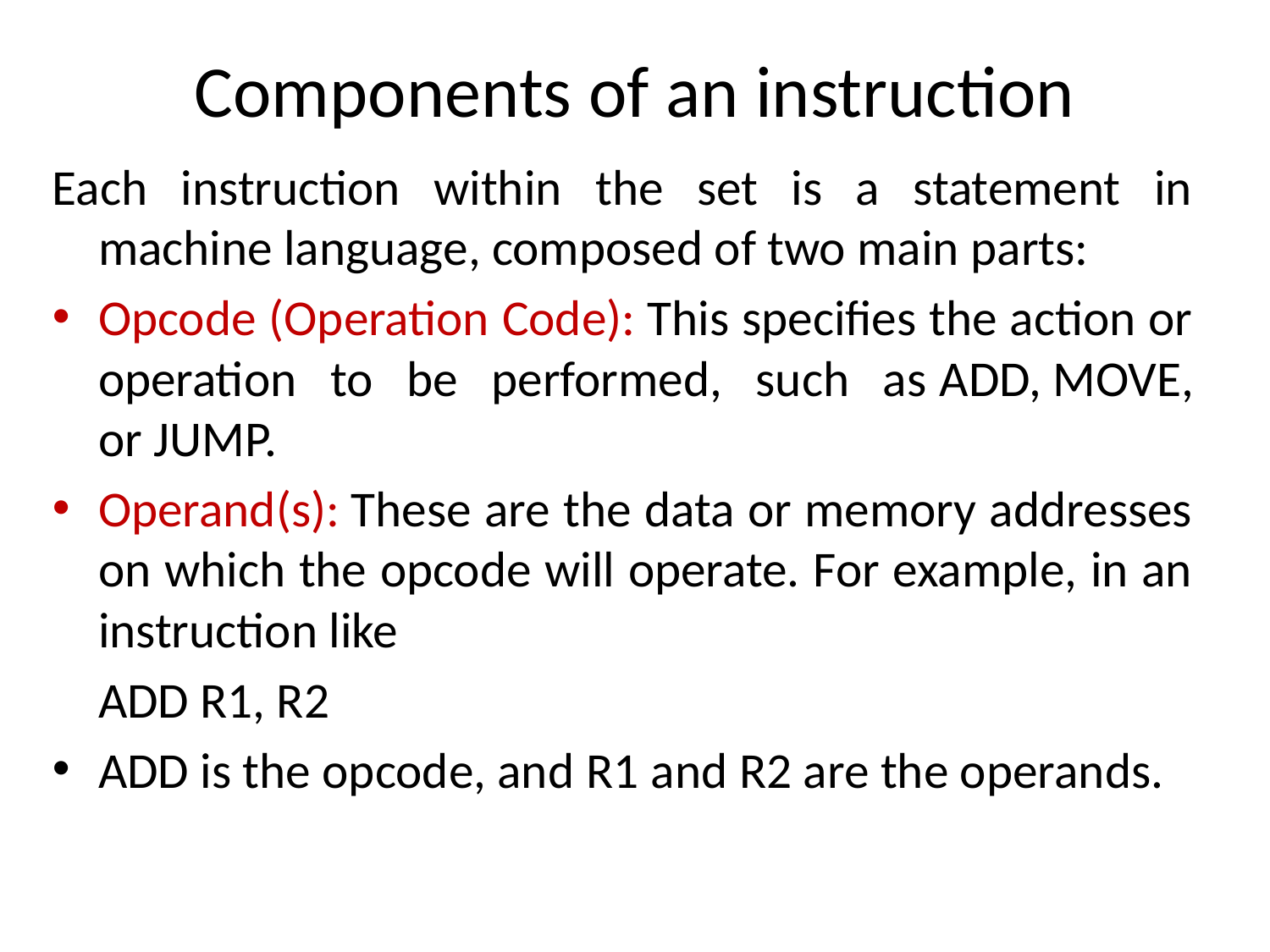

# Components of an instruction
Each instruction within the set is a statement in machine language, composed of two main parts:
Opcode (Operation Code): This specifies the action or operation to be performed, such as ADD, MOVE, or JUMP.
Operand(s): These are the data or memory addresses on which the opcode will operate. For example, in an instruction like
				ADD R1, R2
ADD is the opcode, and R1 and R2 are the operands.